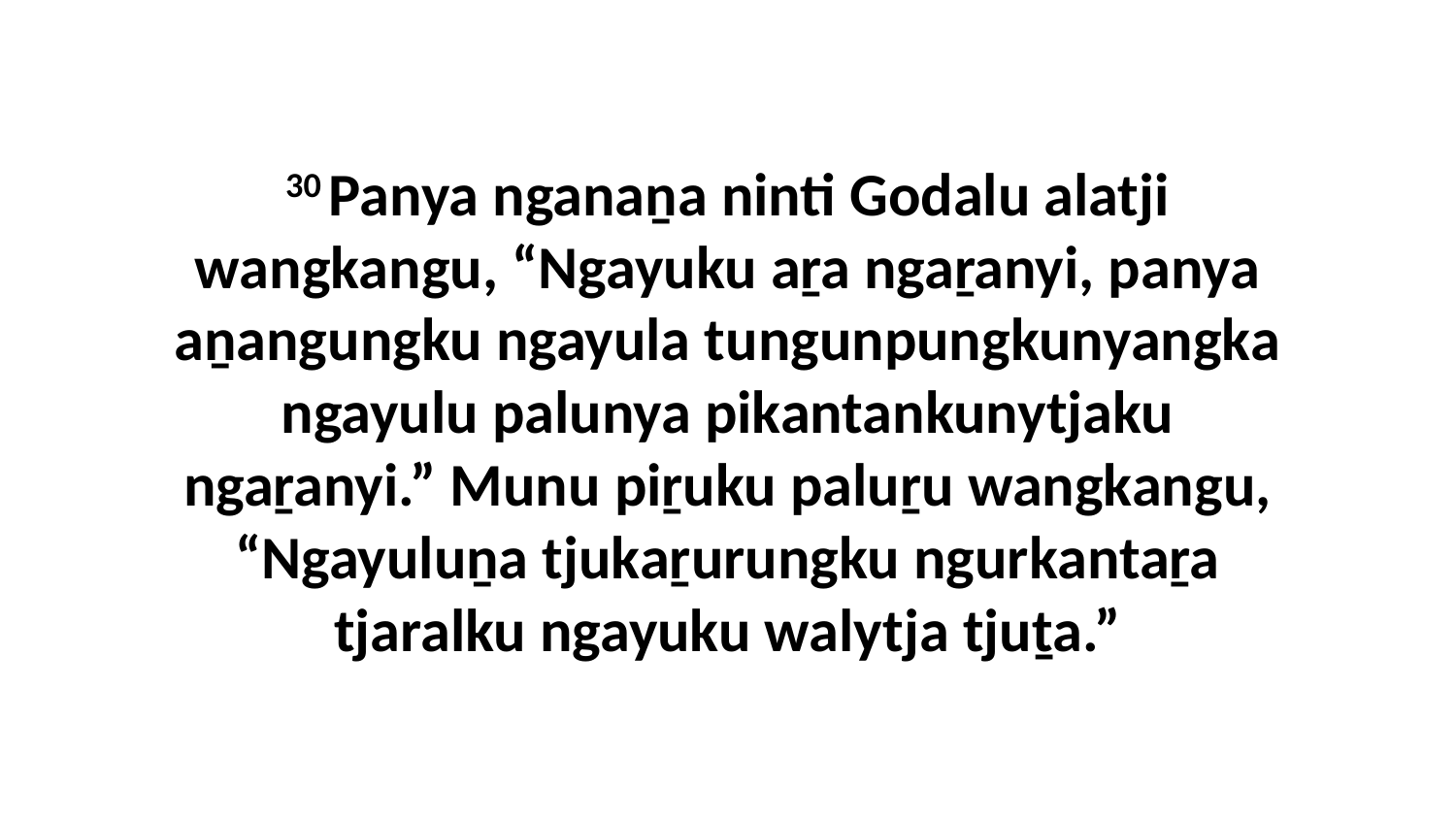

30 Panya nganaṉa ninti Godalu alatji wangkangu, “Ngayuku aṟa ngaṟanyi, panya aṉangungku ngayula tungunpungkunyangka ngayulu palunya pikantankunytjaku ngaṟanyi.” Munu piṟuku paluṟu wangkangu, “Ngayuluṉa tjukaṟurungku ngurkantaṟa tjaralku ngayuku walytja tjuṯa.”